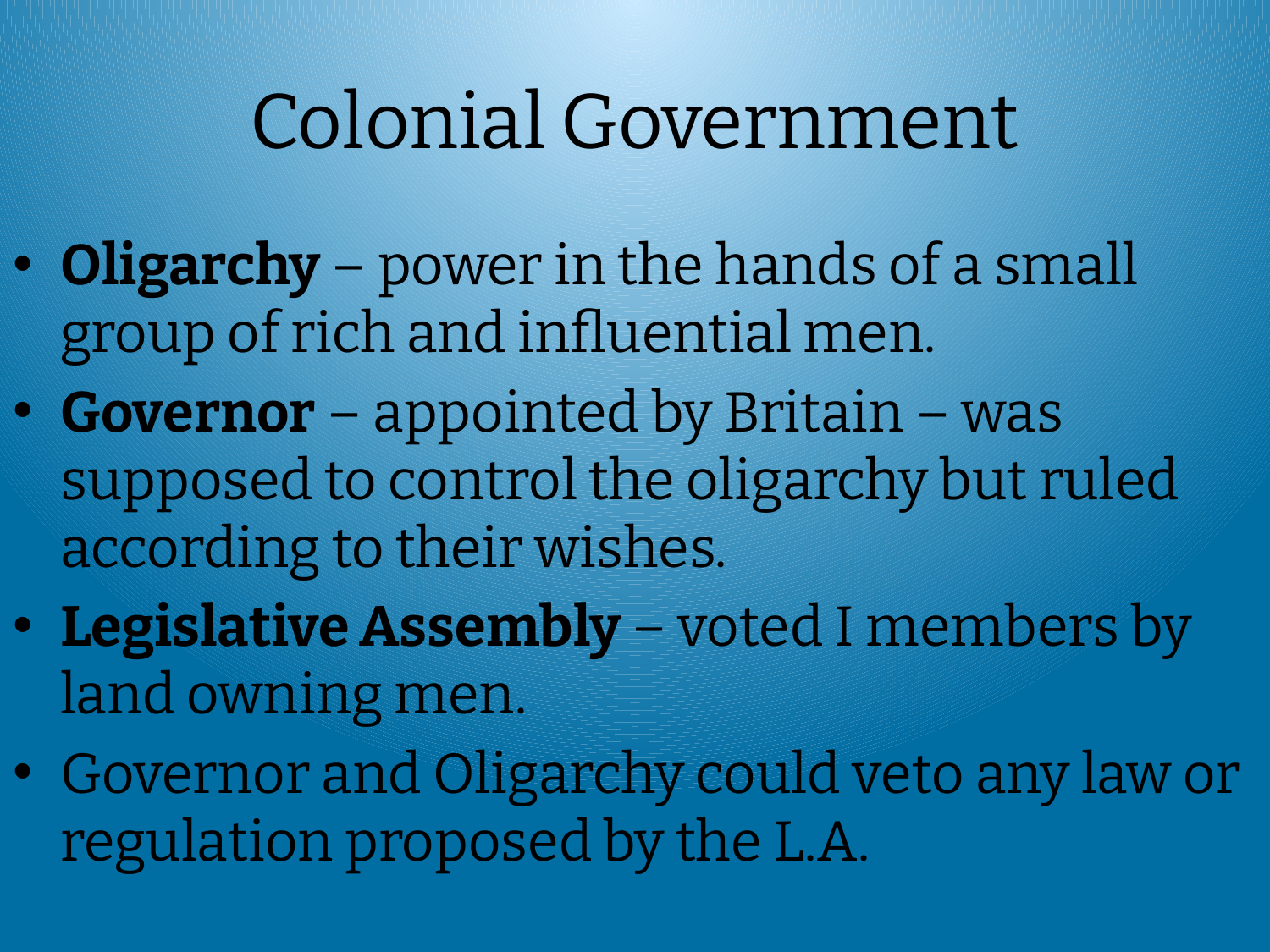

# Colonial Government
Oligarchy – power in the hands of a small group of rich and influential men.
Governor – appointed by Britain – was supposed to control the oligarchy but ruled according to their wishes.
Legislative Assembly – voted I members by land owning men.
Governor and Oligarchy could veto any law or regulation proposed by the L.A.